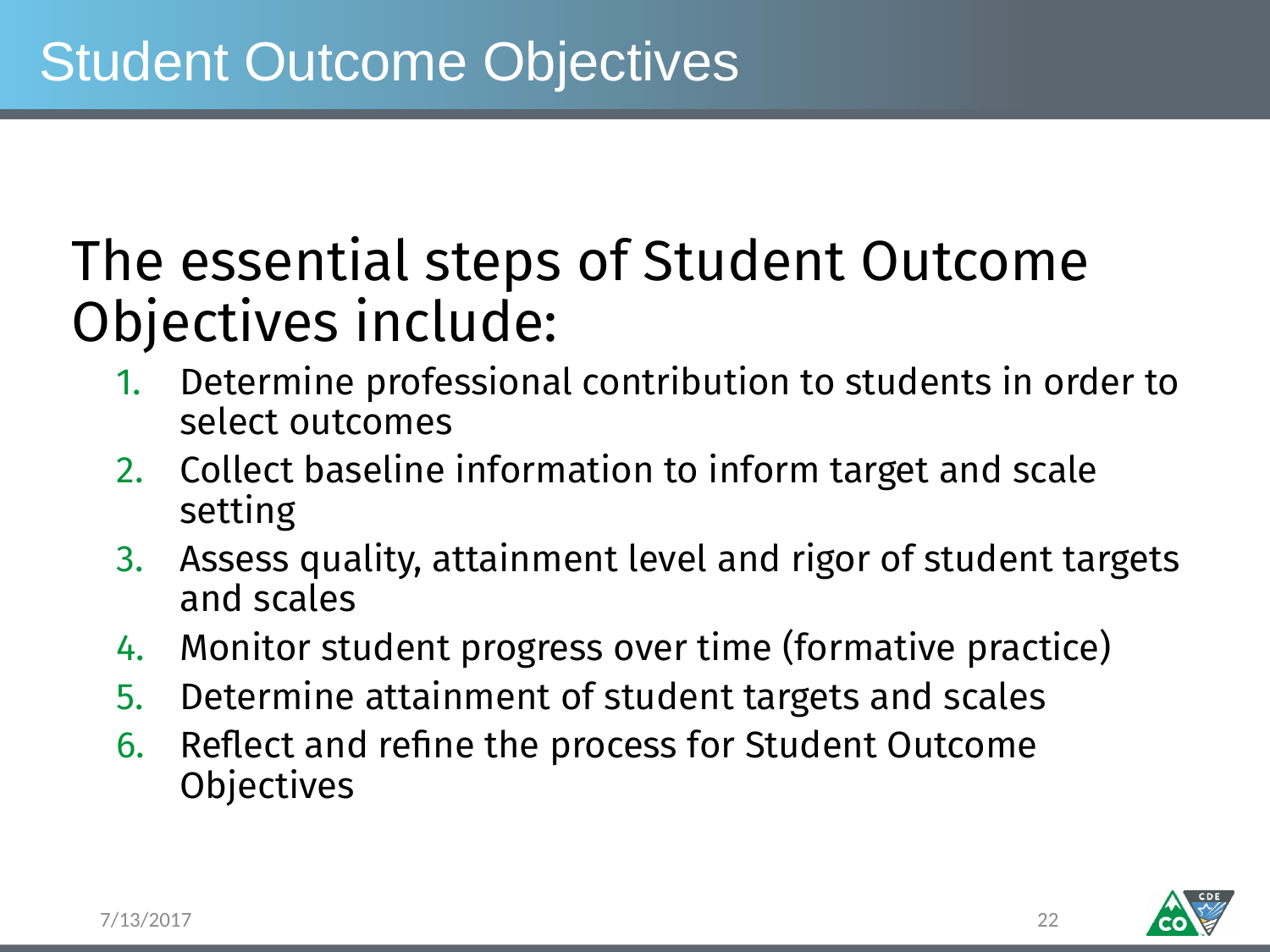

# Student Outcome Objectives
The essential steps of Student Outcome Objectives include:
Determine professional contribution to students in order to select outcomes
Collect baseline information to inform target and scale setting
Assess quality, attainment level and rigor of student targets and scales
Monitor student progress over time (formative practice)
Determine attainment of student targets and scales
Reflect and refine the process for Student Outcome Objectives